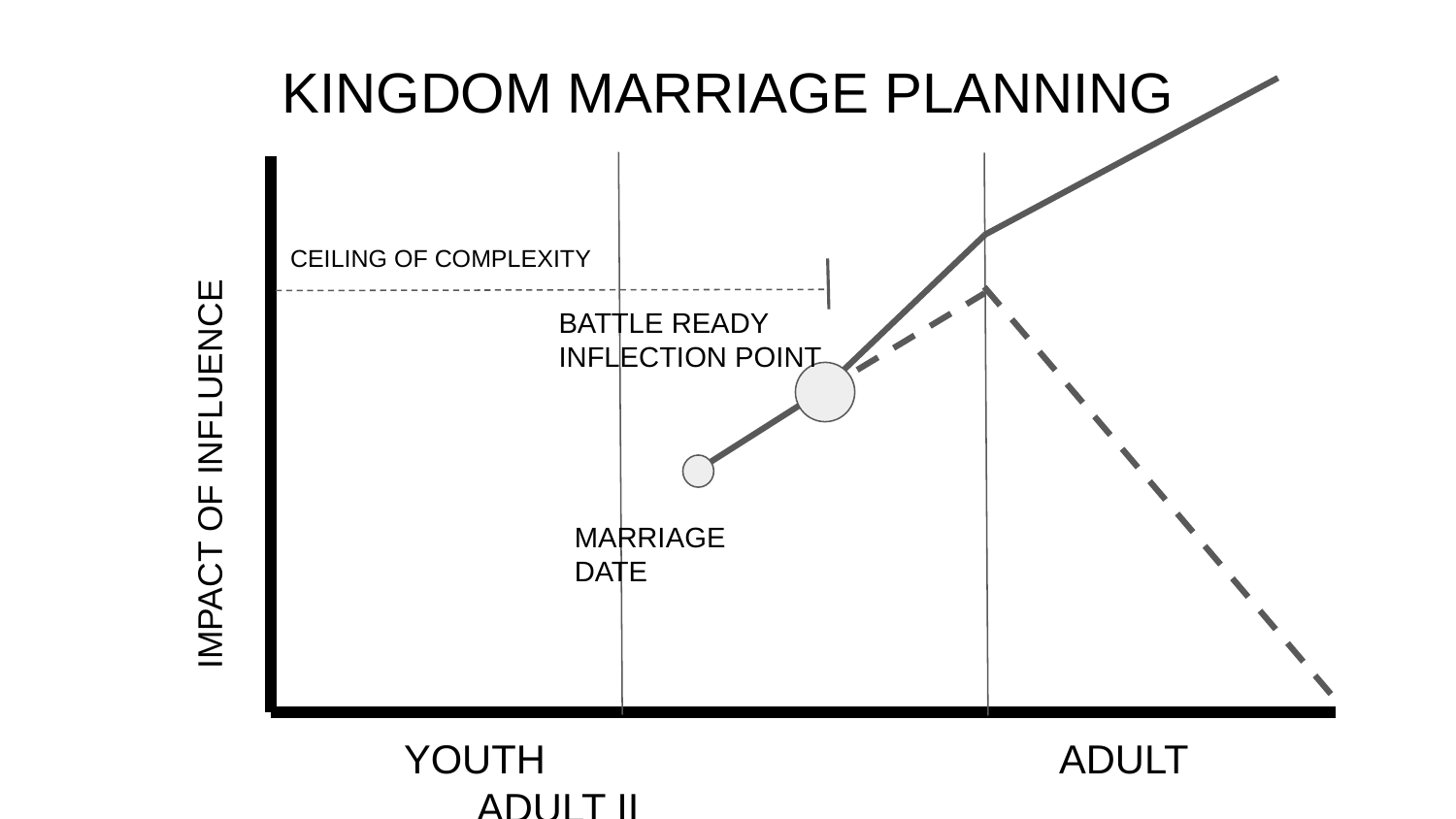

# KINGDOM MARRIAGE PLANNING
CEILING OF COMPLEXITY
BATTLE READY
INFLECTION POINT

IMPACT OF INFLUENCE

MARRIAGE
DATE
YOUTH				ADULT			ADULT II